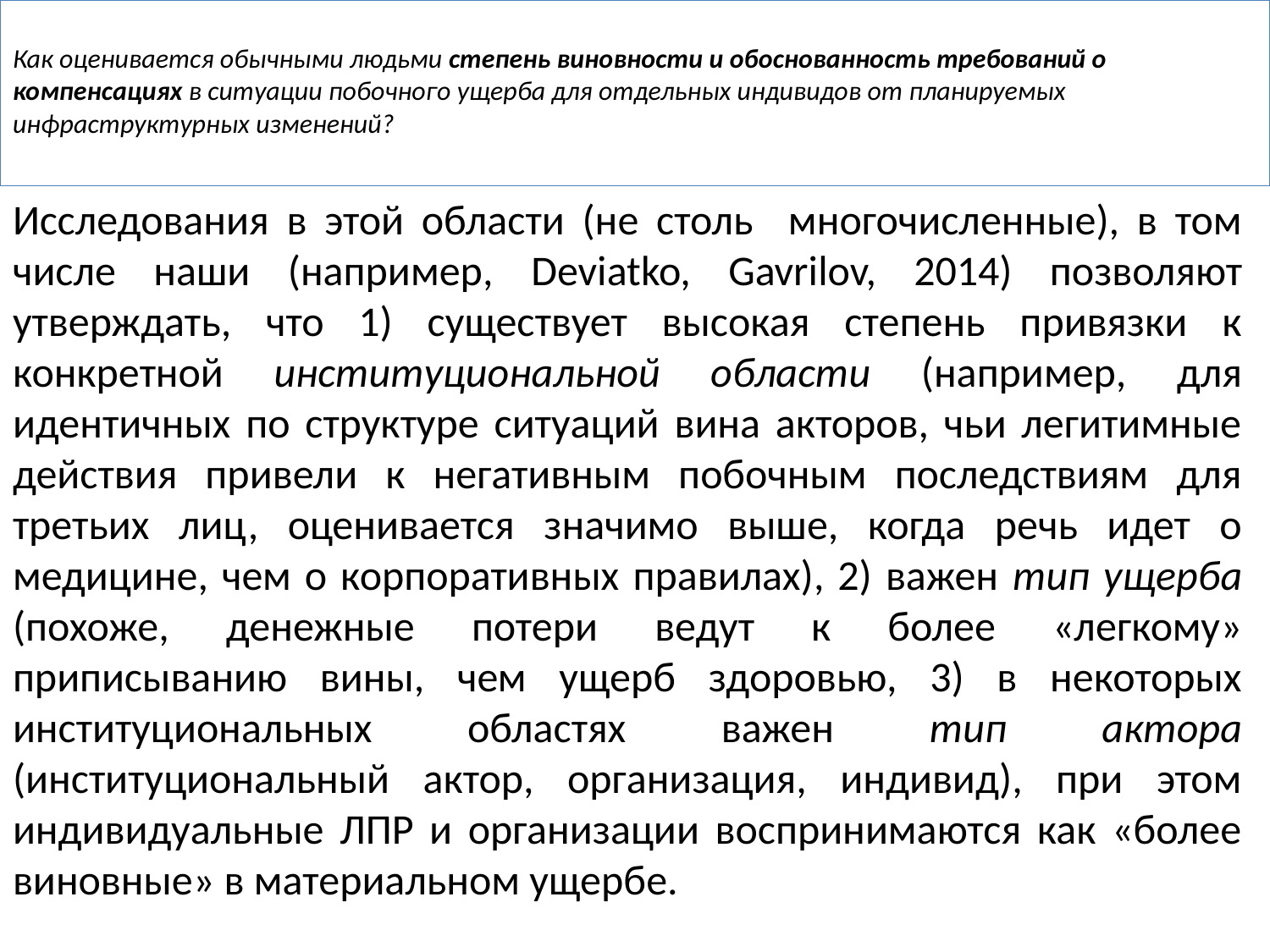

# Как оценивается обычными людьми степень виновности и обоснованность требований о компенсациях в ситуации побочного ущерба для отдельных индивидов от планируемых инфраструктурных изменений?
Исследования в этой области (не столь  многочисленные), в том числе наши (например, Deviatko, Gavrilov, 2014) позволяют утверждать, что 1) существует высокая степень привязки к конкретной институциональной области (например, для идентичных по структуре ситуаций вина акторов, чьи легитимные действия привели к негативным побочным последствиям для третьих лиц, оценивается значимо выше, когда речь идет о медицине, чем о корпоративных правилах), 2) важен тип ущерба (похоже, денежные потери ведут к более «легкому» приписыванию вины, чем ущерб здоровью, 3) в некоторых институциональных областях важен тип актора (институциональный актор, организация, индивид), при этом индивидуальные ЛПР и организации воспринимаются как «более виновные» в материальном ущербе.